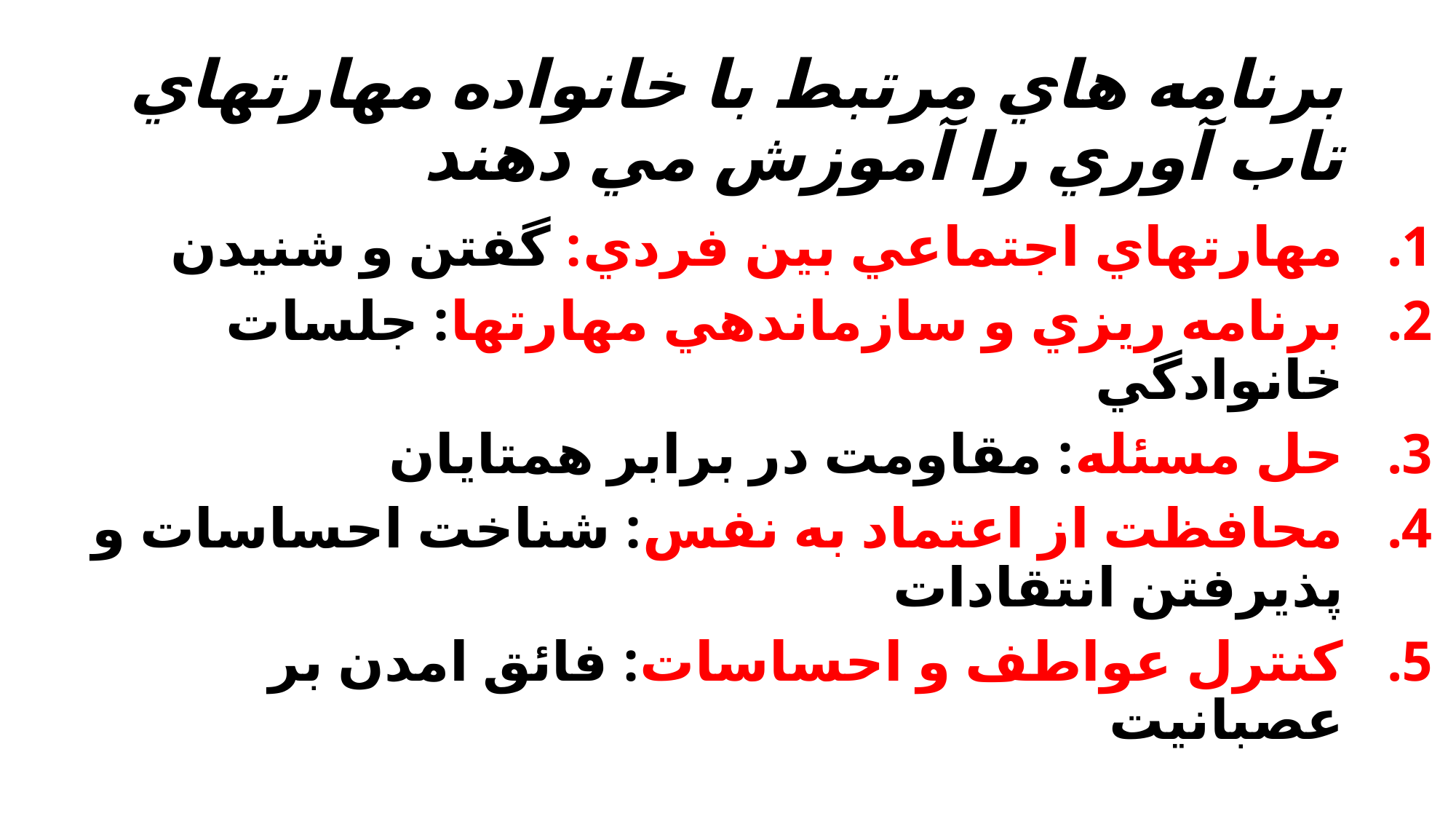

# برنامه هاي مرتبط با خانواده مهارتهاي تاب آوري را آموزش مي دهند
مهارتهاي اجتماعي بين فردي: گفتن و شنيدن
برنامه ريزي و سازماندهي مهارتها: جلسات خانوادگي
حل مسئله: مقاومت در برابر همتايان
محافظت از اعتماد به نفس: شناخت احساسات و پذيرفتن انتقادات
كنترل عواطف و احساسات: فائق امدن بر عصبانيت